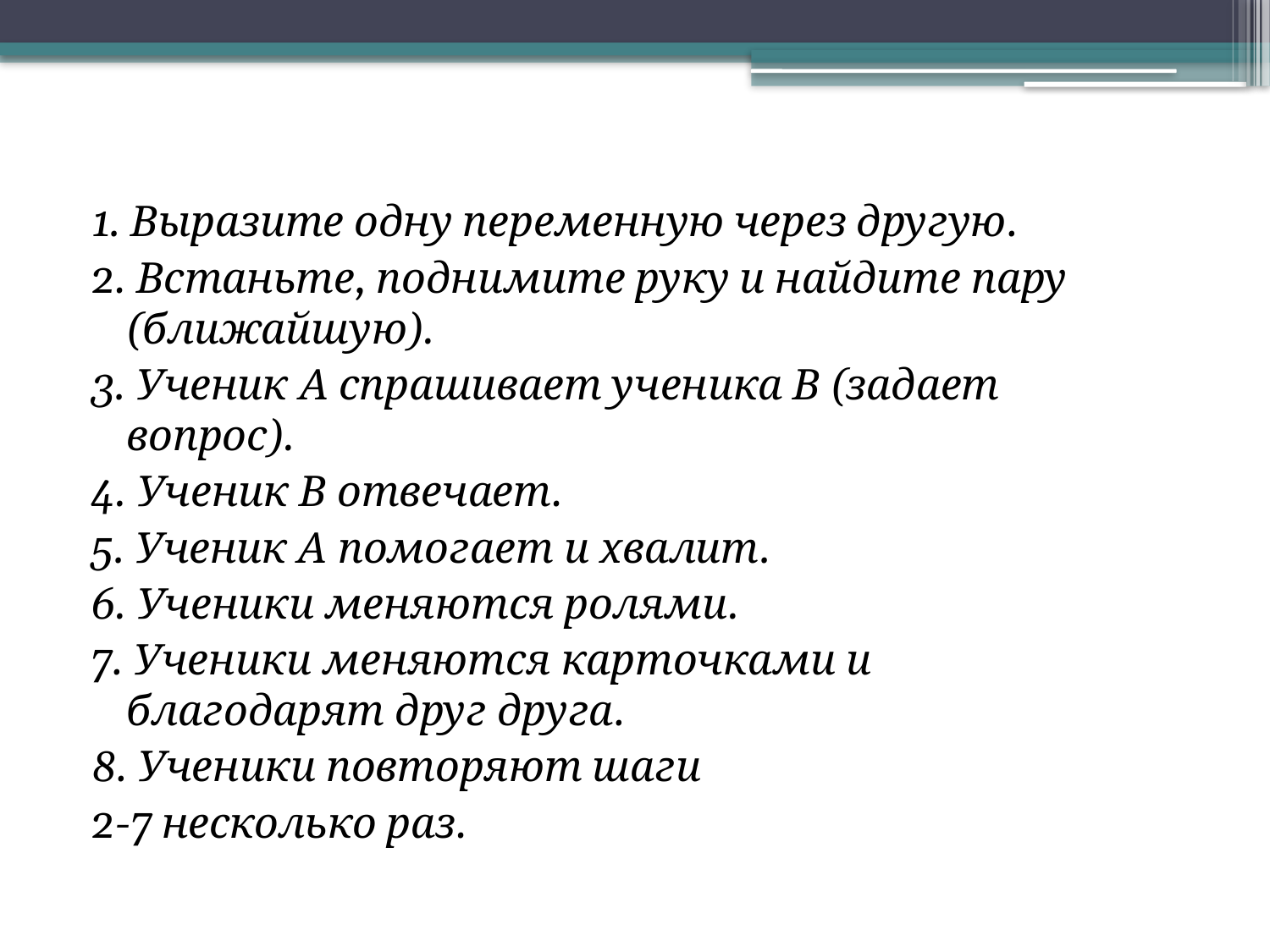

1. Выразите одну переменную через другую.
2. Встаньте, поднимите руку и найдите пару (ближайшую).
3. Ученик А спрашивает ученика В (задает вопрос).
4. Ученик В отвечает.
5. Ученик А помогает и хвалит.
6. Ученики меняются ролями.
7. Ученики меняются карточками и благодарят друг друга.
8. Ученики повторяют шаги
2-7 несколько раз.